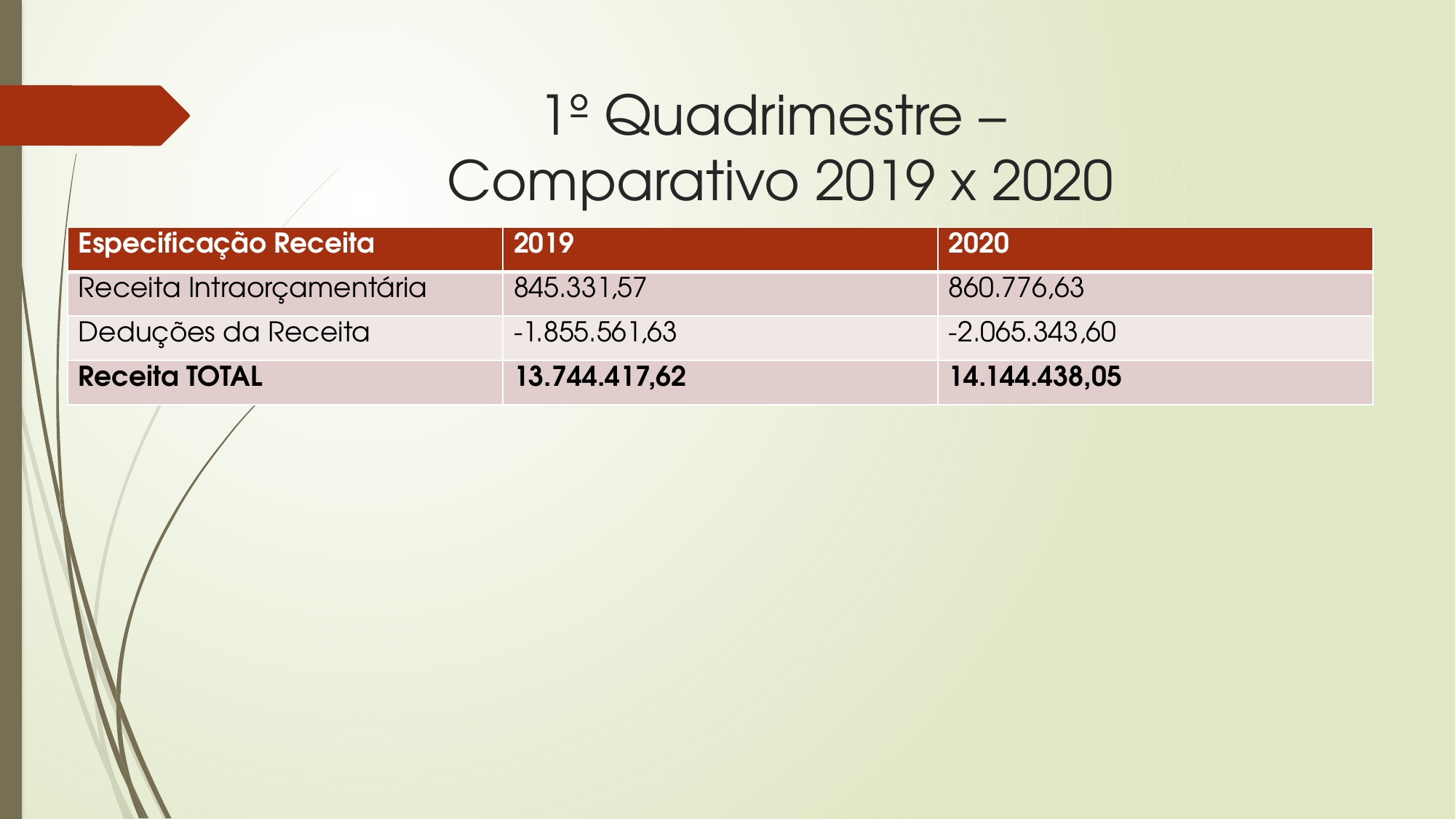

# 1º Quadrimestre – Comparativo 2019 x 2020
| Especificação Receita | 2019 | 2020 |
| --- | --- | --- |
| Receita Intraorçamentária | 845.331,57 | 860.776,63 |
| Deduções da Receita | -1.855.561,63 | -2.065.343,60 |
| Receita TOTAL | 13.744.417,62 | 14.144.438,05 |